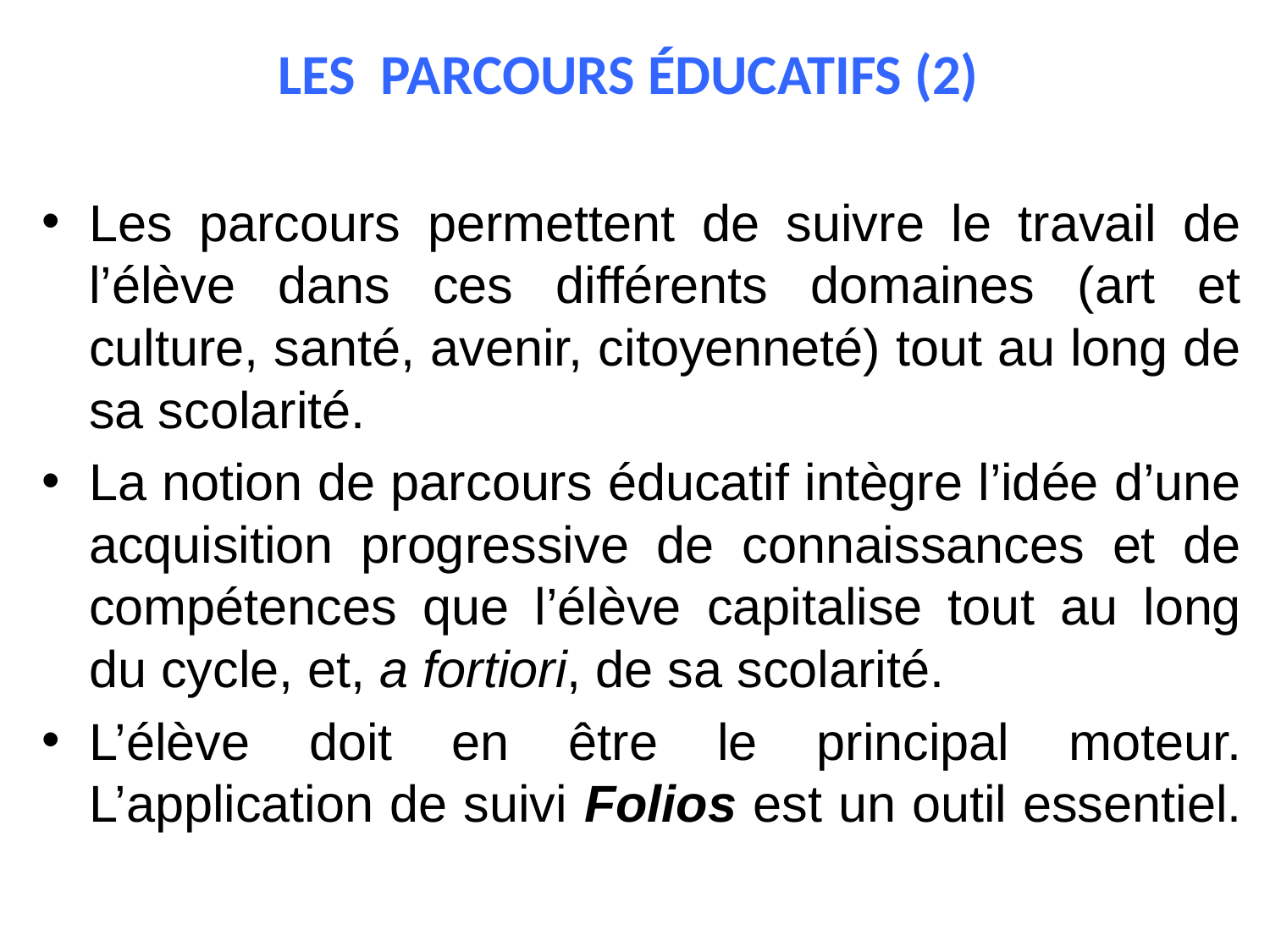

# LES  PARCOURS ÉDUCATIFS (2)
Les parcours permettent de suivre le travail de l’élève dans ces différents domaines (art et culture, santé, avenir, citoyenneté) tout au long de sa scolarité.
La notion de parcours éducatif intègre l’idée d’une acquisition progressive de connaissances et de compétences que l’élève capitalise tout au long du cycle, et, a fortiori, de sa scolarité.
L’élève doit en être le principal moteur. L’application de suivi Folios est un outil essentiel.